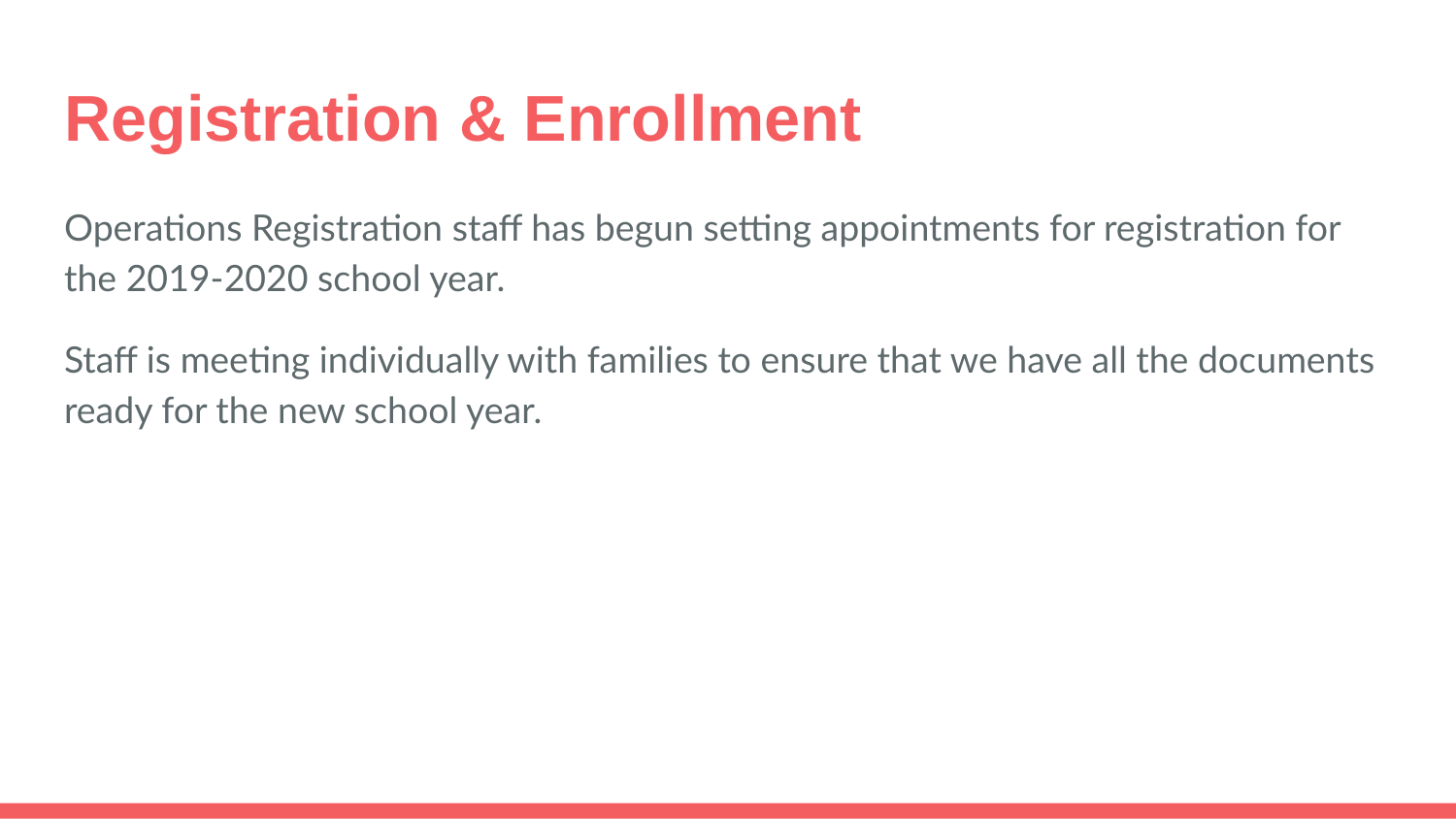

# Registration & Enrollment
Operations Registration staff has begun setting appointments for registration for the 2019-2020 school year.
Staff is meeting individually with families to ensure that we have all the documents ready for the new school year.